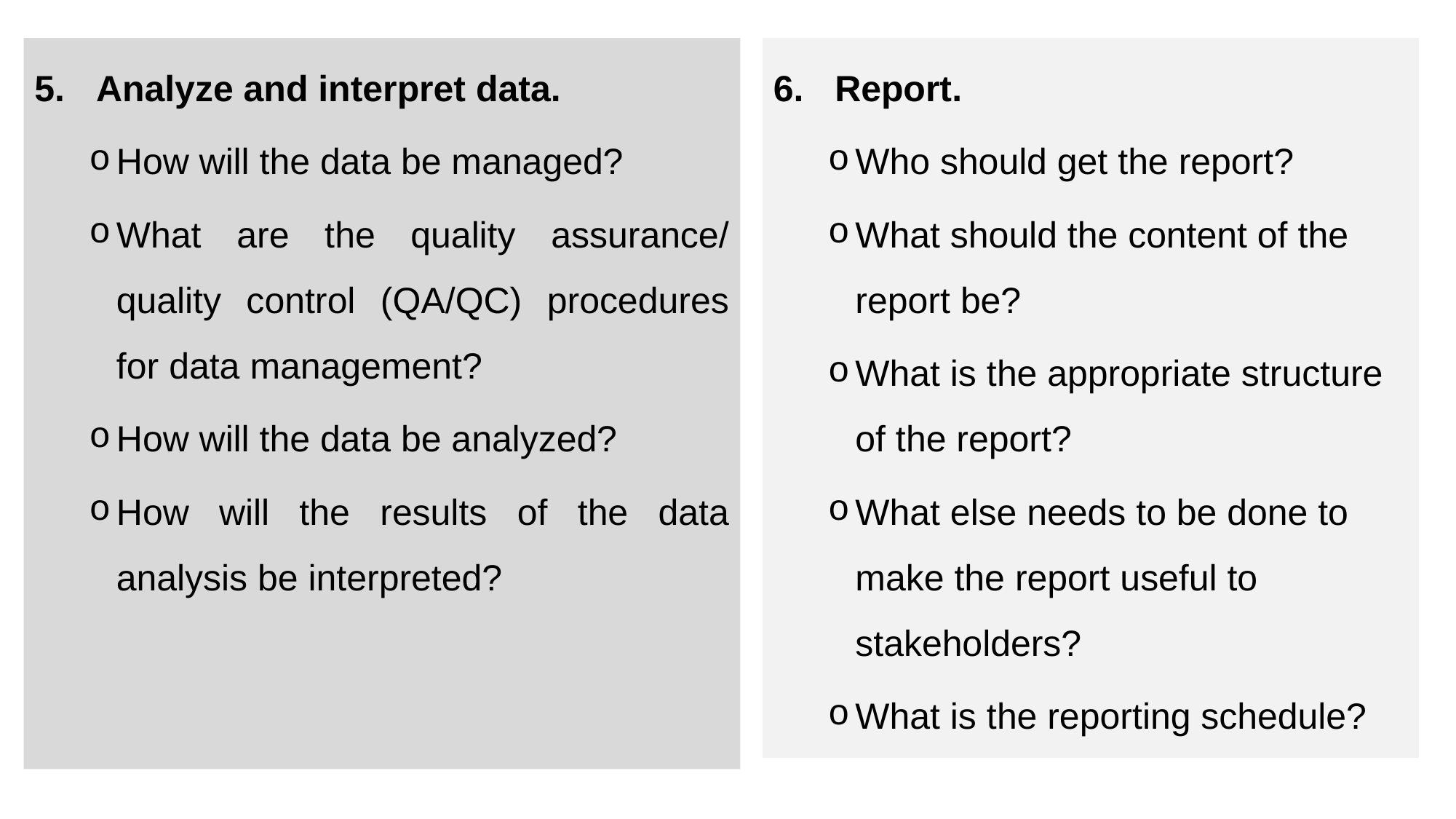

Analyze and interpret data.
How will the data be managed?
What are the quality assurance/ quality control (QA/QC) procedures for data management?
How will the data be analyzed?
How will the results of the data analysis be interpreted?

Report.
Who should get the report?
What should the content of the report be?
What is the appropriate structure of the report?
What else needs to be done to make the report useful to stakeholders?
What is the reporting schedule?